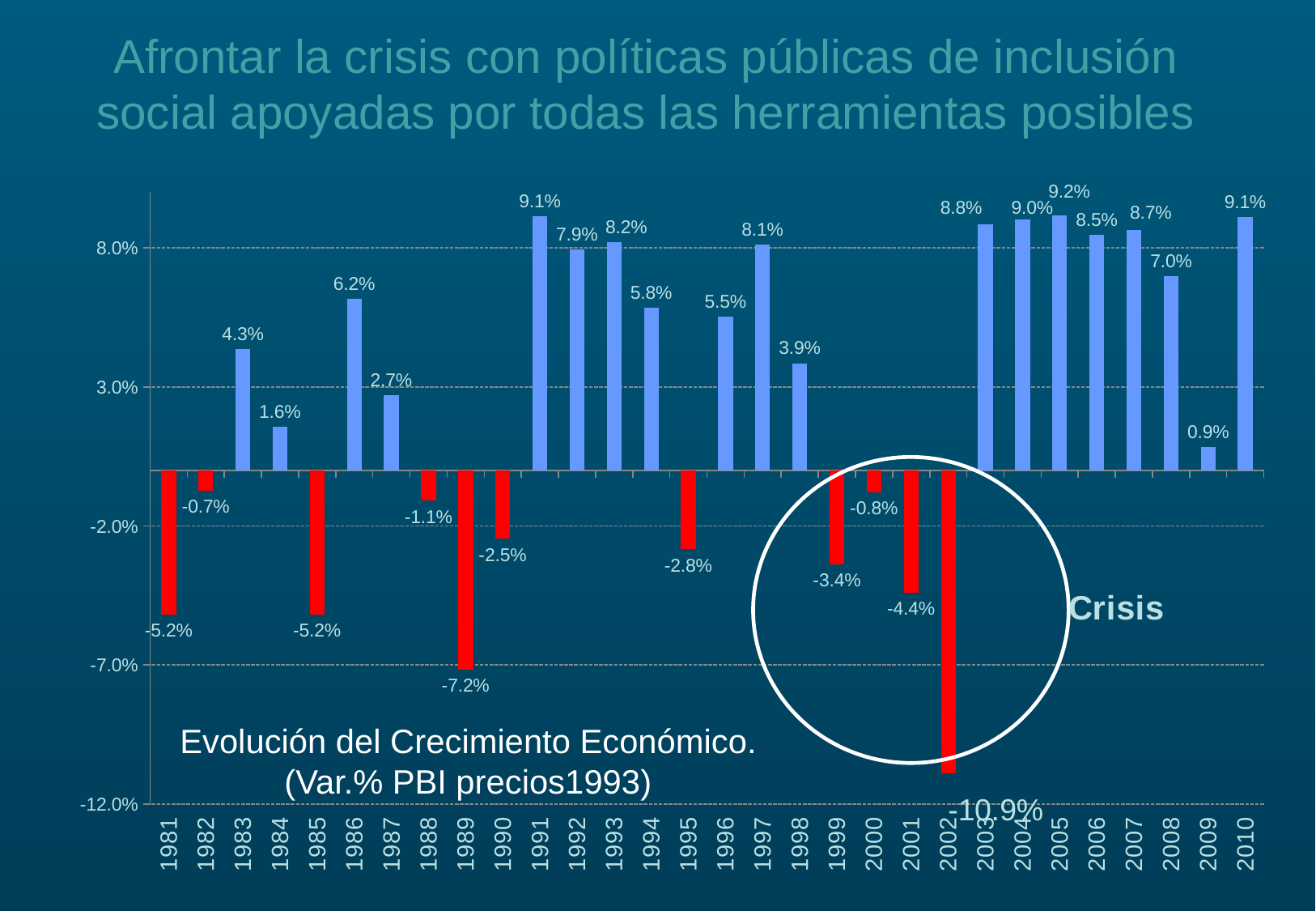

Afrontar la crisis con políticas públicas de inclusión social apoyadas por todas las herramientas posibles

### Chart

| Category |  |
|---|---|
| 1981 | -0.051897891400539534 |
| 1982 | -0.007356591616273 |
| 1983 | 0.04349093279574348 |
| 1984 | 0.015707387022301306 |
| 1985 | -0.05189024352155422 |
| 1986 | 0.06153377062745671 |
| 1987 | 0.027048688260088886 |
| 1988 | -0.0108993334173139 |
| 1989 | -0.07156949655549753 |
| 1990 | -0.024672137763746296 |
| 1991 | 0.09133110577866187 |
| 1992 | 0.07937291530760138 |
| 1993 | 0.08206979086380996 |
| 1994 | 0.05836200697011808 |
| 1995 | -0.02845209611193634 |
| 1996 | 0.055266898282471284 |
| 1997 | 0.08111046757600458 |
| 1998 | 0.03850178869133926 |
| 1999 | -0.03385457052592951 |
| 2000 | -0.007889989221573102 |
| 2001 | -0.04408839697627979 |
| 2002 | -0.10894484819891109 |
| 2003 | 0.08837040783444747 |
| 2004 | 0.09029573321959704 |
| 2005 | 0.09178950216990316 |
| 2006 | 0.08466000000000014 |
| 2007 | 0.0865300000000001 |
| 2008 | 0.06969000000000006 |
| 2009 | 0.008500000000000006 |
| 2010 | 0.09100000000000003 |
Evolución del Crecimiento Económico. (Var.% PBI precios1993)